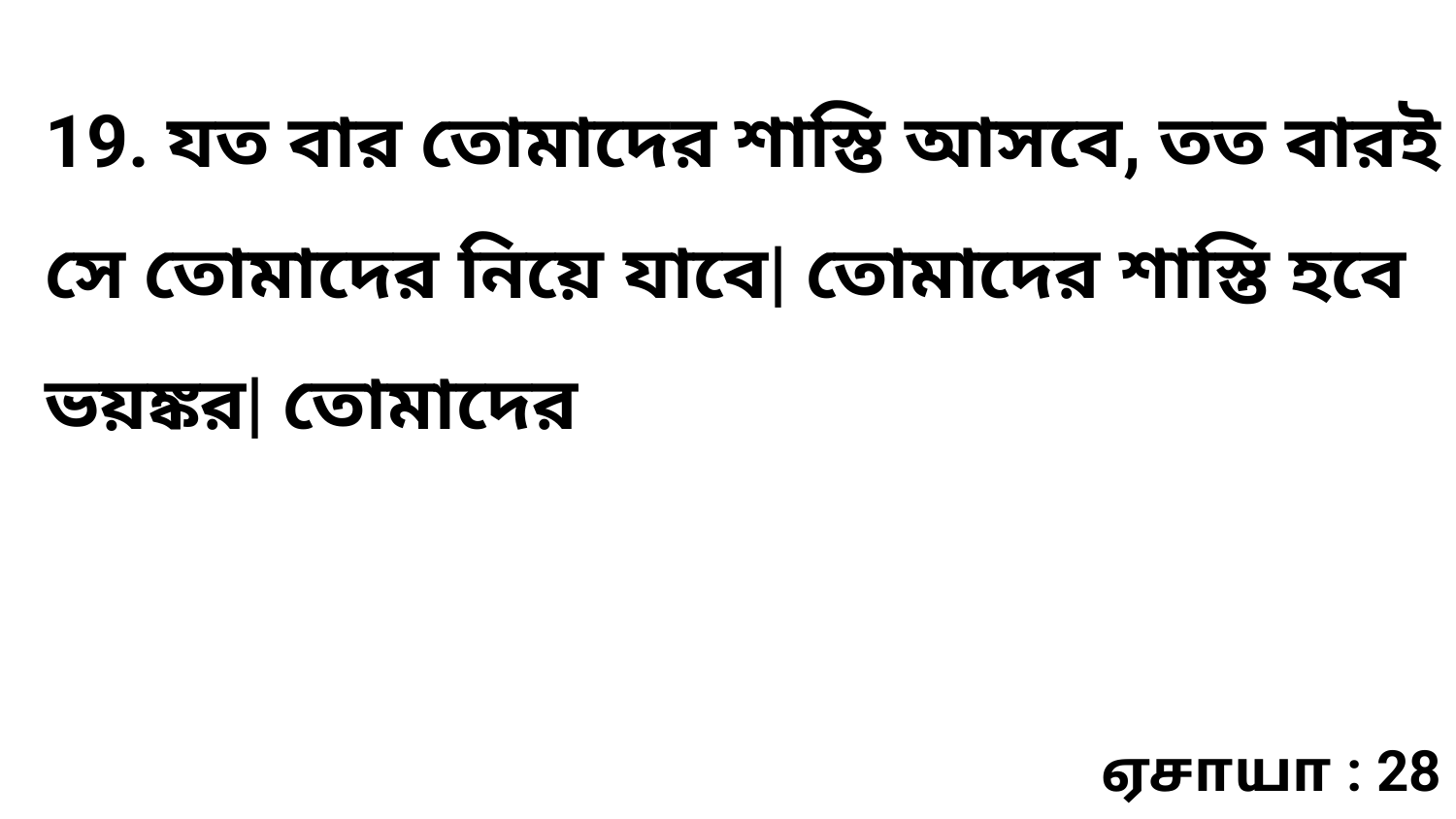

19. যত বার তোমাদের শাস্তি আসবে, তত বারই সে তোমাদের নিয়ে যাবে| তোমাদের শাস্তি হবে ভয়ঙ্কর| তোমাদের
ஏசாயா : 28